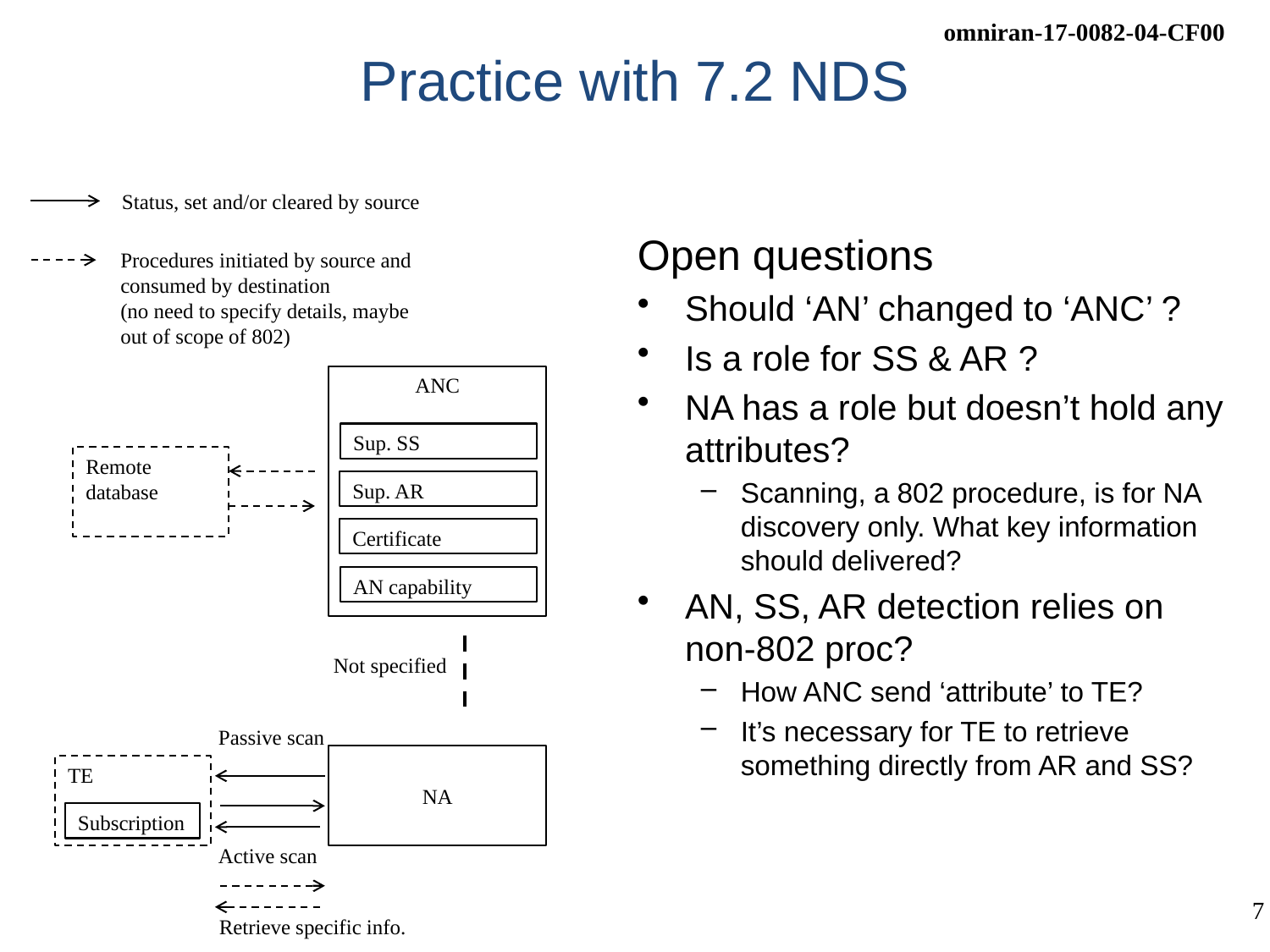

# Practice with 7.2 NDS
Status, set and/or cleared by source
Open questions
Should ‘AN’ changed to ‘ANC’ ?
Is a role for SS & AR ?
NA has a role but doesn’t hold any attributes?
Scanning, a 802 procedure, is for NA discovery only. What key information should delivered?
AN, SS, AR detection relies on non-802 proc?
How ANC send ‘attribute’ to TE?
It’s necessary for TE to retrieve something directly from AR and SS?

Procedures initiated by source and consumed by destination
(no need to specify details, maybe out of scope of 802)
ANC
Sup. SS
Remote database
Sup. AR
Certificate
AN capability
Not specified
Passive scan
NA
TE
Subscription
Active scan
Retrieve specific info.